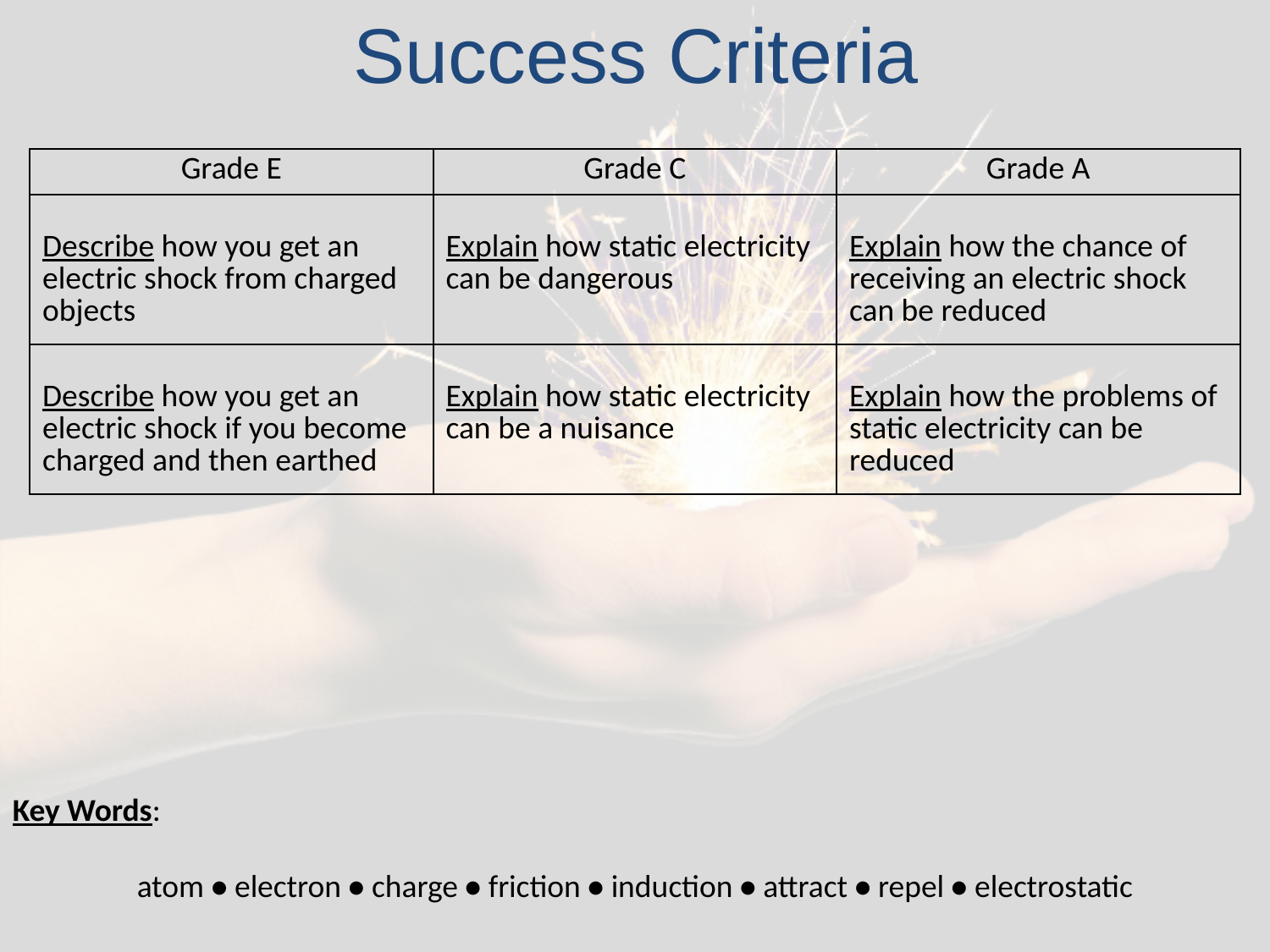

Success Criteria
| Grade E | Grade C | Grade A |
| --- | --- | --- |
| Describe how you get an electric shock from charged objects | Explain how static electricity can be dangerous | Explain how the chance of receiving an electric shock can be reduced |
| Describe how you get an electric shock if you become charged and then earthed | Explain how static electricity can be a nuisance | Explain how the problems of static electricity can be reduced |
Key Words:

atom • electron • charge • friction • induction • attract • repel • electrostatic